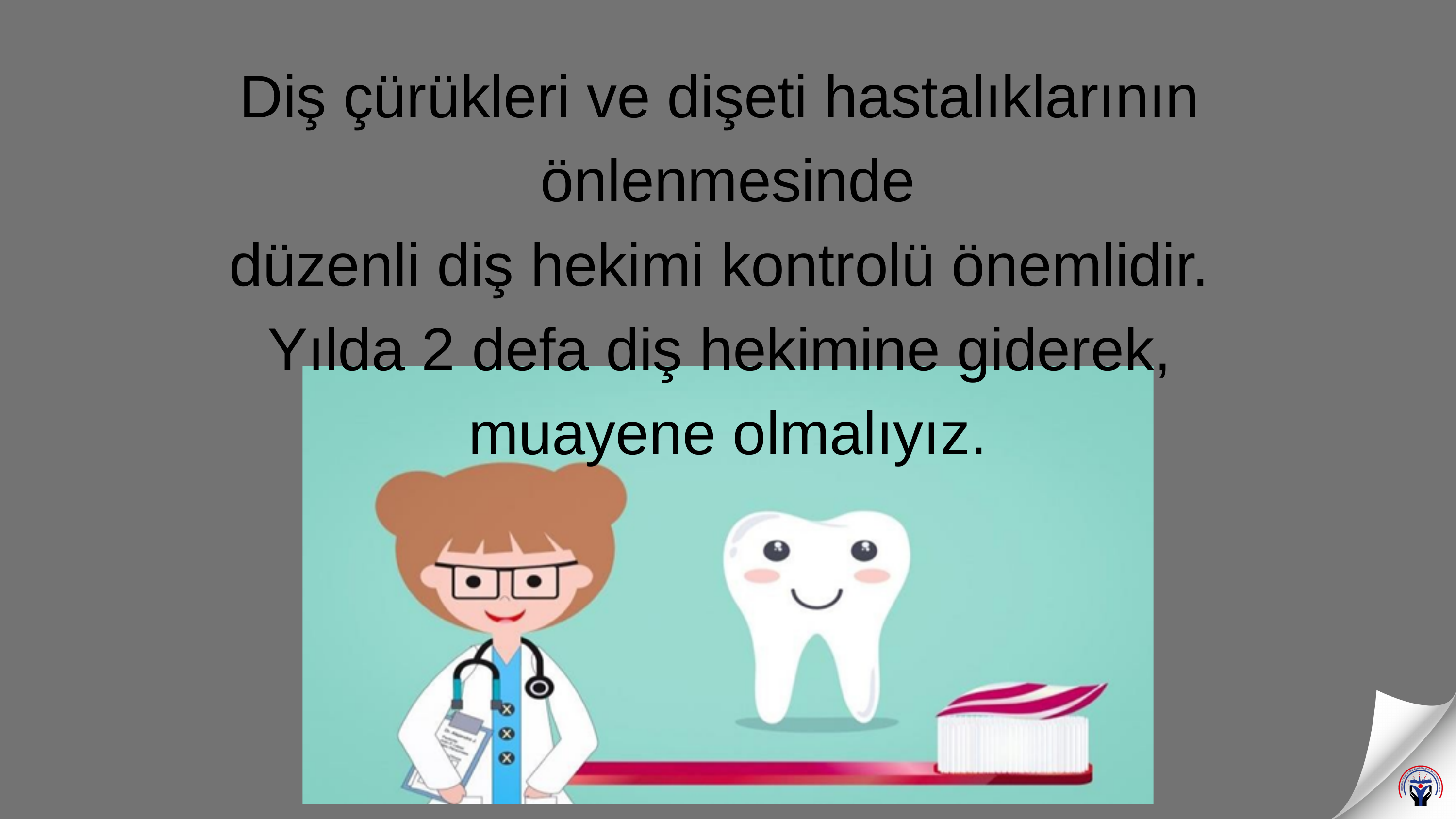

Diş çürükleri ve dişeti hastalıklarının  önlenmesinde
düzenli diş hekimi kontrolü önemlidir.
Yılda 2 defa diş hekimine giderek,
muayene olmalıyız.